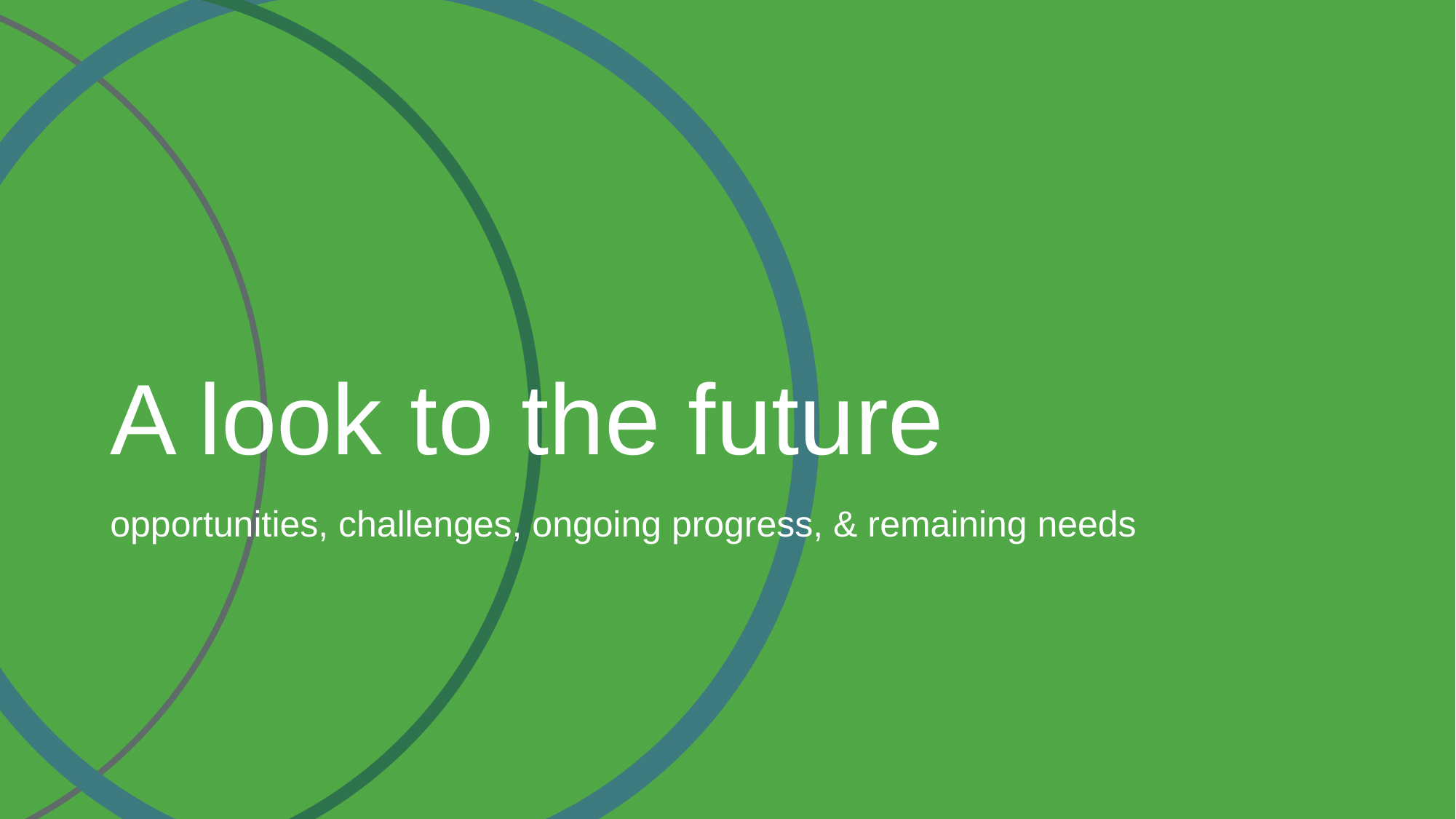

# A look to the future
opportunities, challenges, ongoing progress, & remaining needs